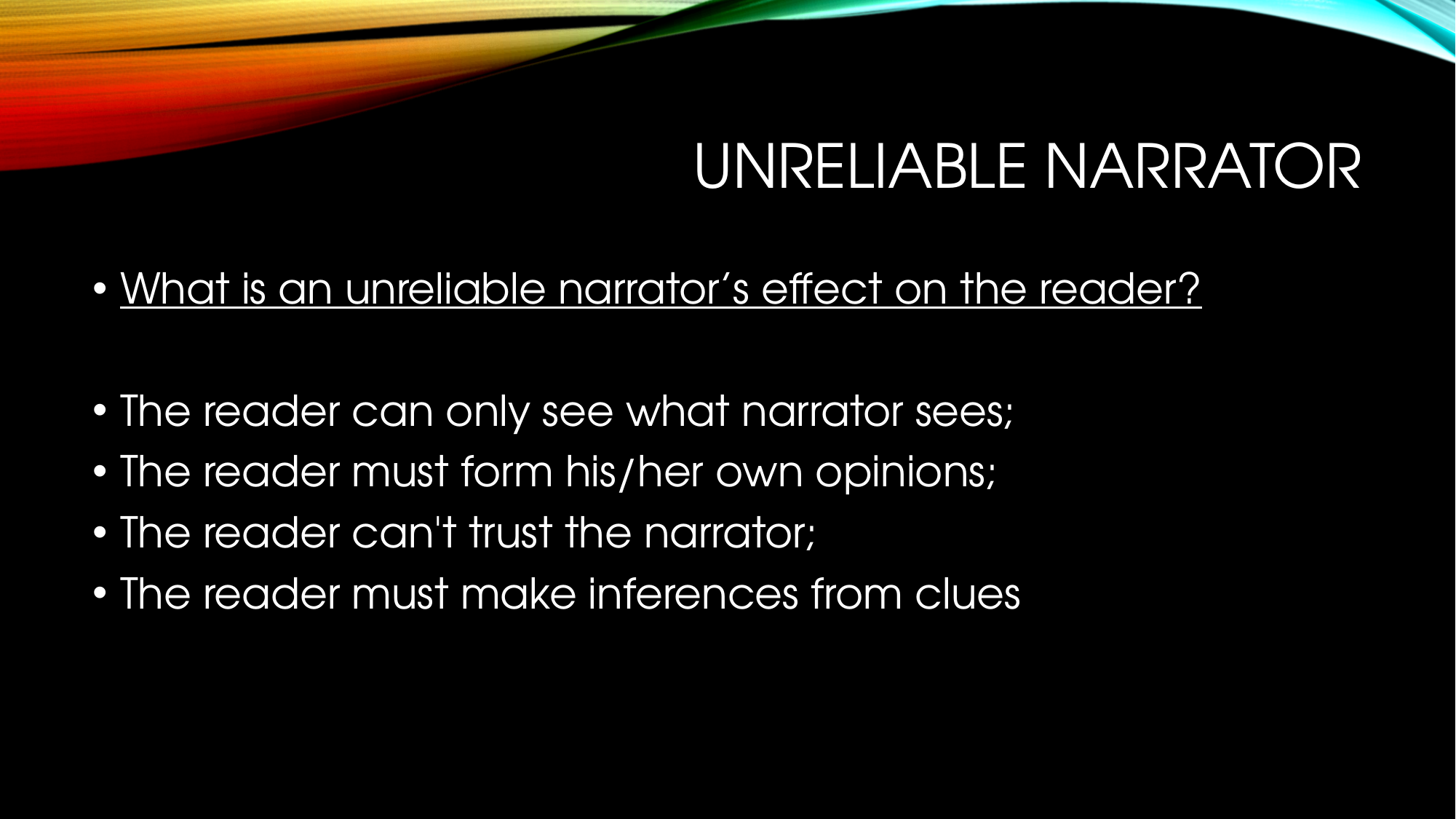

# Unreliable narrator
What is an unreliable narrator’s effect on the reader?

The reader can only see what narrator sees;
The reader must form his/her own opinions;
The reader can't trust the narrator;
The reader must make inferences from clues